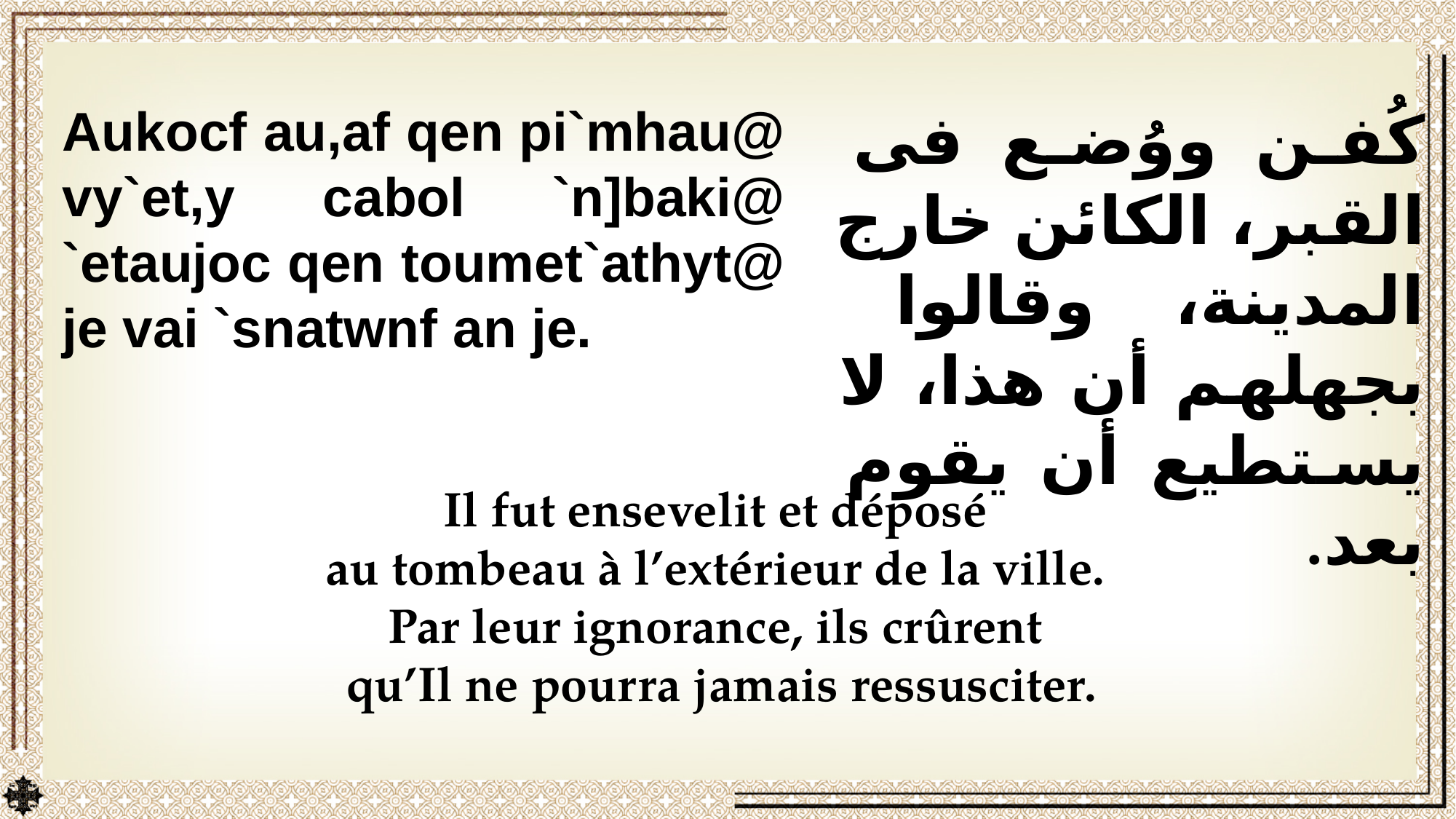

Aukocf au,af qen pi`mhau@ vy`et,y cabol `n]baki@ `etaujoc qen toumet`athyt@ je vai `snatwnf an je.
كُفن ووُضع فى القبر، الكائن خارج المدينة، وقالوا بجهلهم أن هذا، لا يستطيع أن يقوم بعد.
Il fut ensevelit et déposé
au tombeau à l’extérieur de la ville.
Par leur ignorance, ils crûrent
qu’Il ne pourra jamais ressusciter.